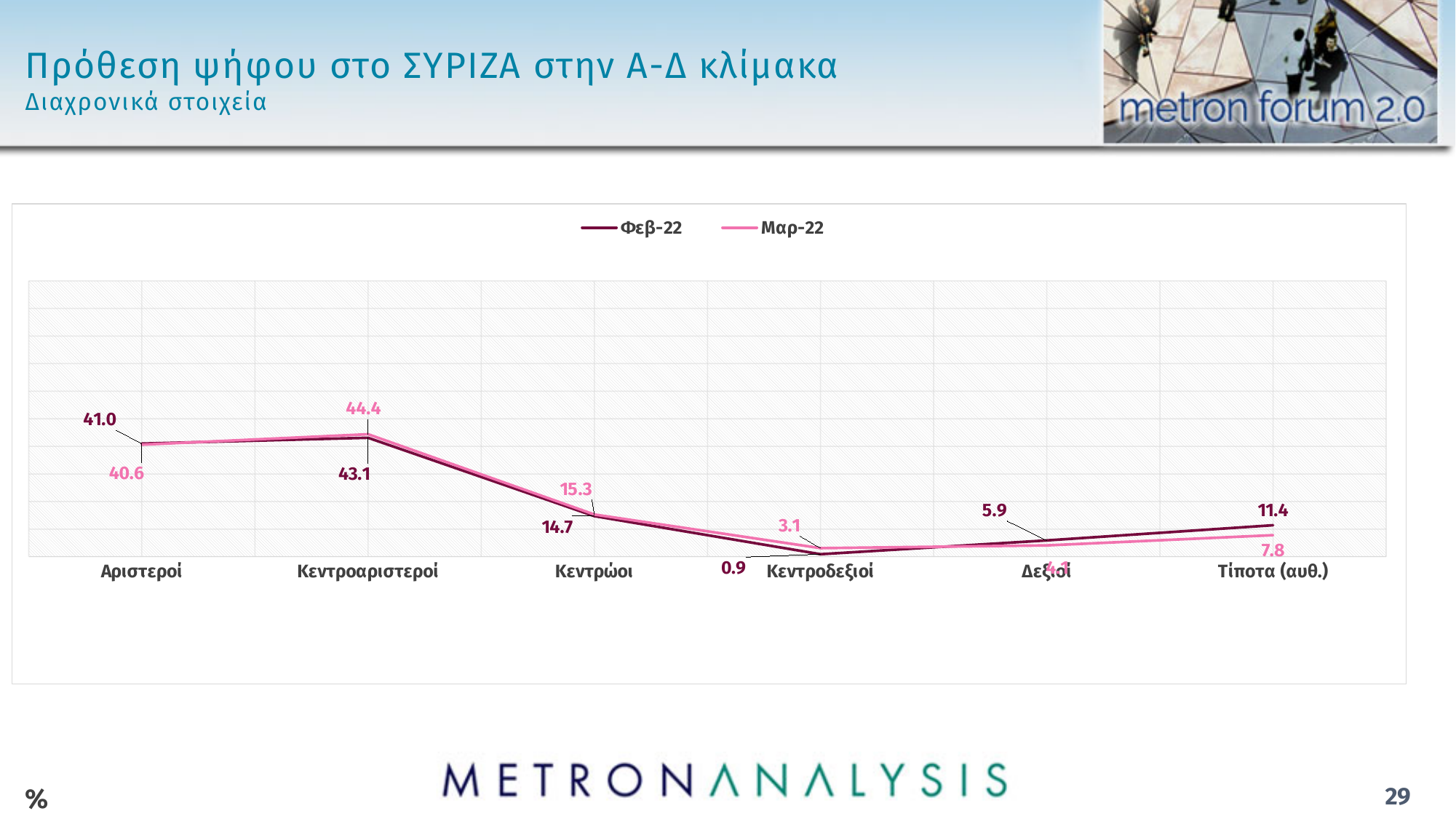

# Πρόθεση ψήφου στο ΣΥΡΙΖΑ στην Α-Δ κλίμακα Διαχρονικά στοιχεία

### Chart

| Category | Φεβ-22 | Μαρ-22 |
|---|---|---|
| Αριστεροί | 41.0 | 40.6 |
| Κεντροαριστεροί | 43.1 | 44.4 |
| Κεντρώοι | 14.7 | 15.3 |
| Κεντροδεξιοί | 0.9 | 3.1 |
| Δεξιοί | 5.9 | 4.1 |
| Τίποτα (αυθ.) | 11.4 | 7.8 |
%
29